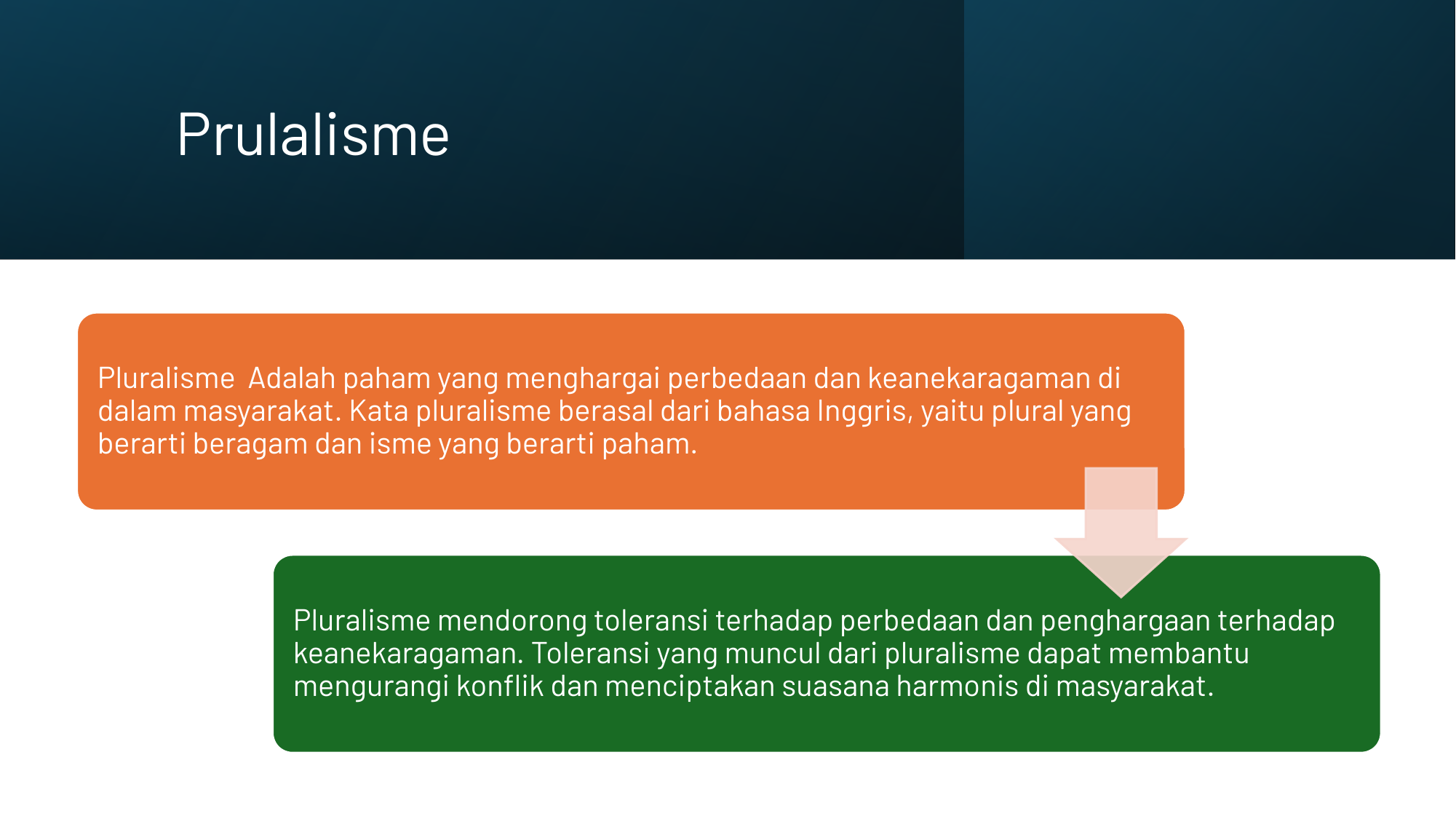

# Prulalisme
Pluralisme  Adalah paham yang menghargai perbedaan dan keanekaragaman di dalam masyarakat. Kata pluralisme berasal dari bahasa Inggris, yaitu plural yang berarti beragam dan isme yang berarti paham.
Pluralisme mendorong toleransi terhadap perbedaan dan penghargaan terhadap keanekaragaman. Toleransi yang muncul dari pluralisme dapat membantu mengurangi konflik dan menciptakan suasana harmonis di masyarakat.